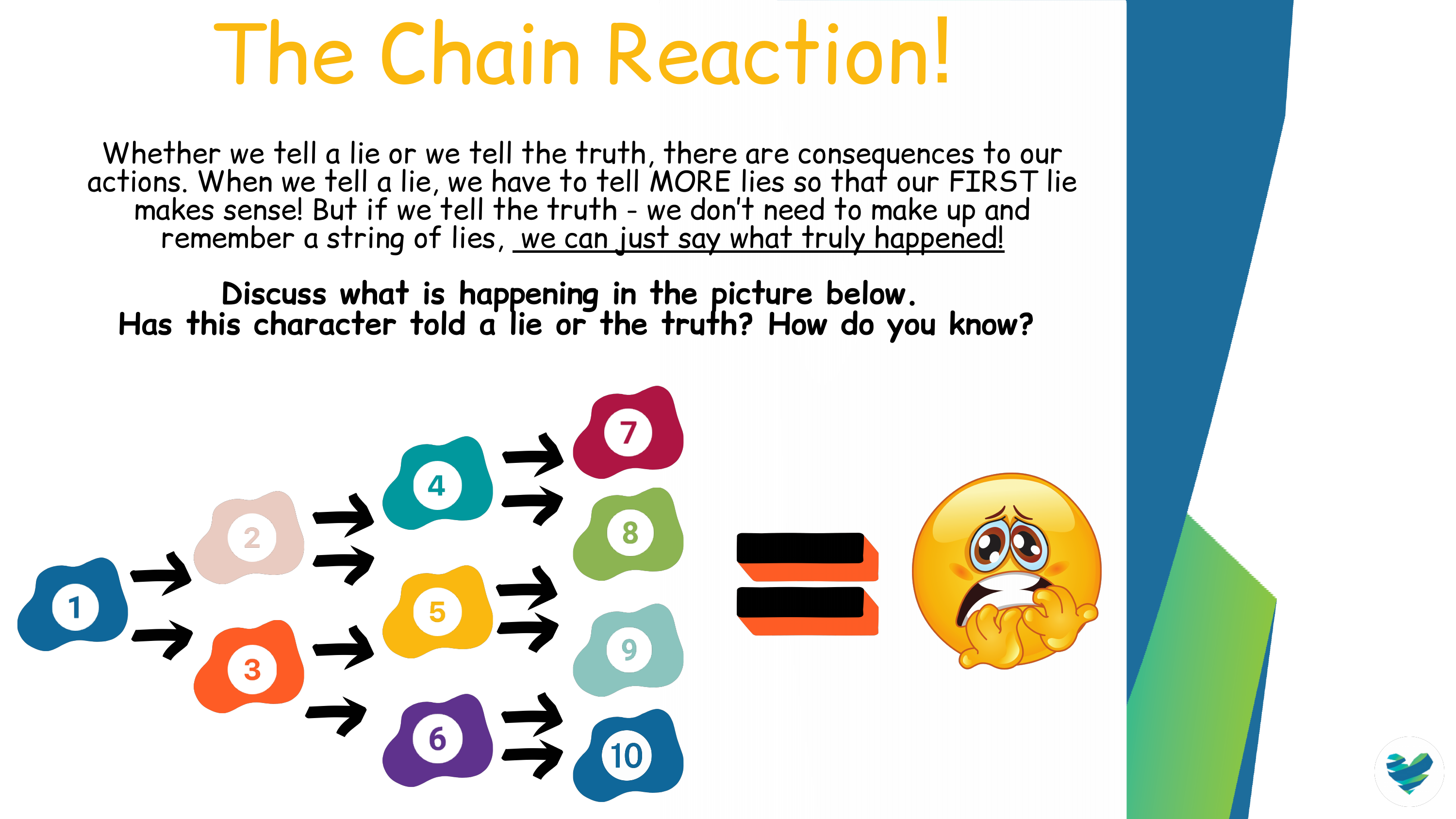

The Chain Reaction!
Whether we tell a lie or we tell the truth, there are consequences to our actions. When we tell a lie, we have to tell MORE lies so that our FIRST lie makes sense! But if we tell the truth - we don’t need to make up and remember a string of lies,  we can just say what truly happened!

Discuss what is happening in the picture below.
Has this character told a lie or the truth? How do you know?